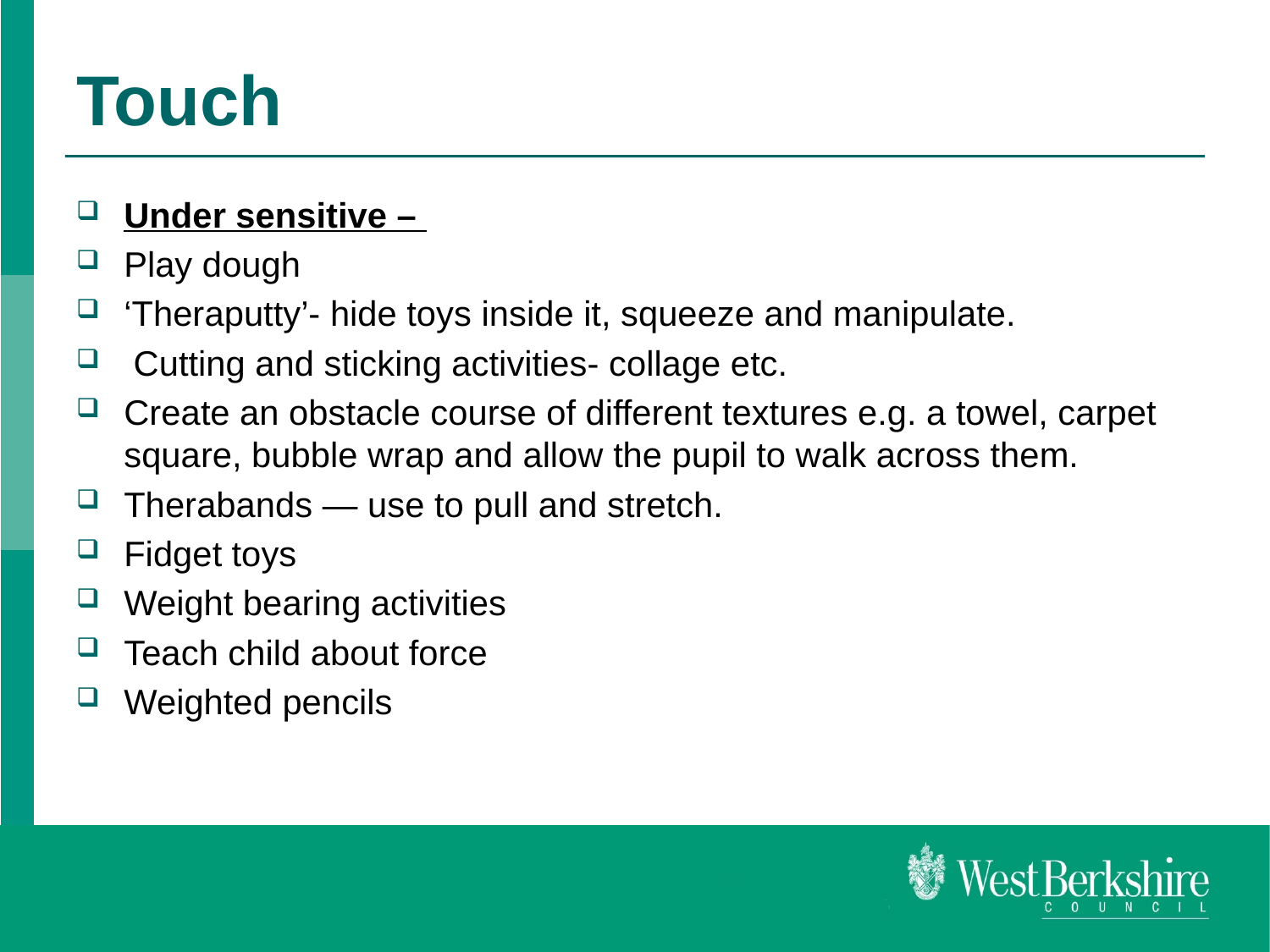

# Touch
Under sensitive –
Play dough
‘Theraputty’- hide toys inside it, squeeze and manipulate.
 Cutting and sticking activities- collage etc.
Create an obstacle course of different textures e.g. a towel, carpet square, bubble wrap and allow the pupil to walk across them.
Therabands — use to pull and stretch.
Fidget toys
Weight bearing activities
Teach child about force
Weighted pencils